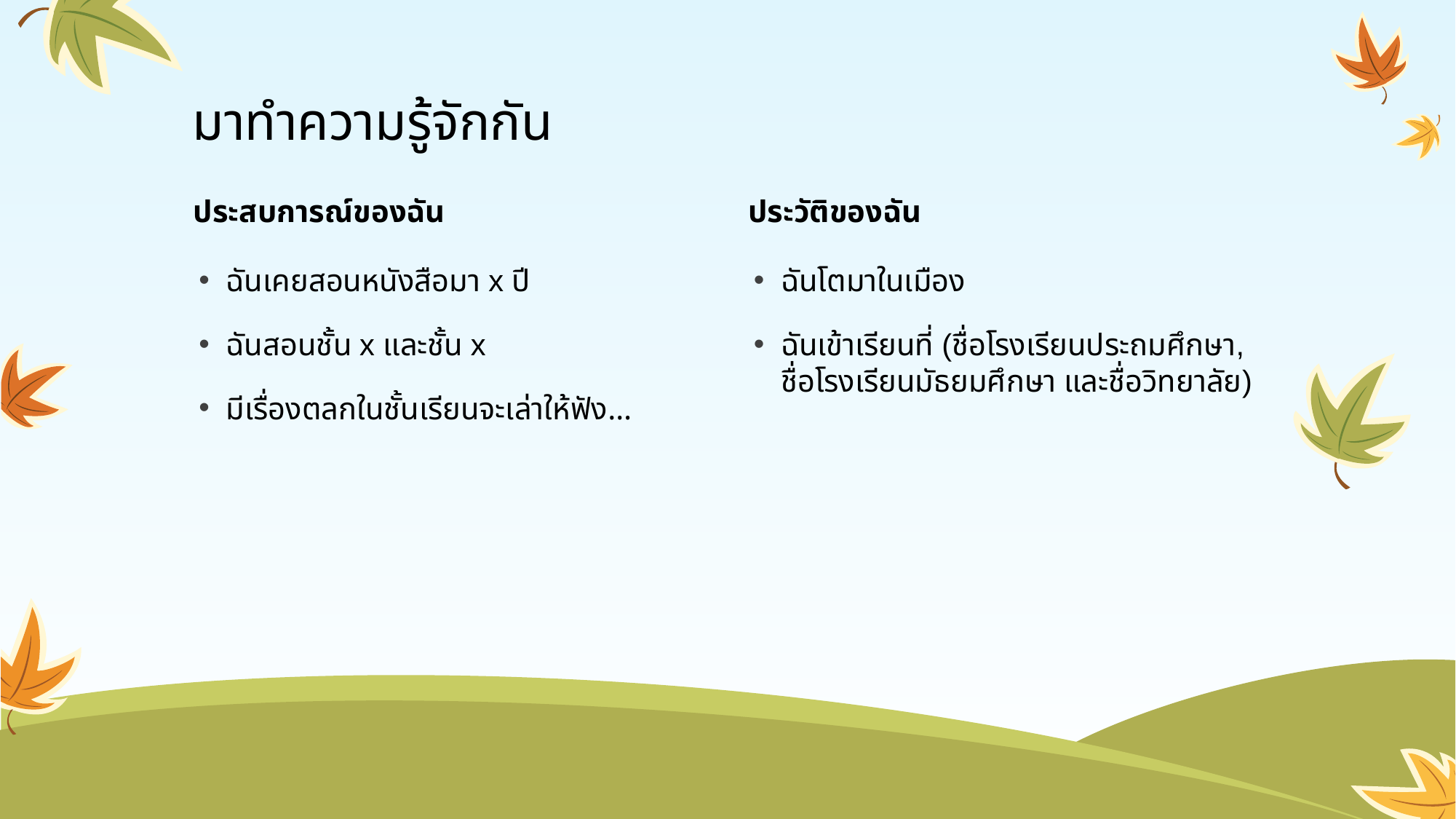

# มาทำความรู้จักกัน
ประสบการณ์ของฉัน
ประวัติของฉัน
ฉันเคยสอนหนังสือมา x ปี
ฉันสอนชั้น x และชั้น x
มีเรื่องตลกในชั้นเรียนจะเล่าให้ฟัง…
ฉันโตมาในเมือง
ฉันเข้าเรียนที่ (ชื่อโรงเรียนประถมศึกษา, ชื่อโรงเรียนมัธยมศึกษา และชื่อวิทยาลัย)